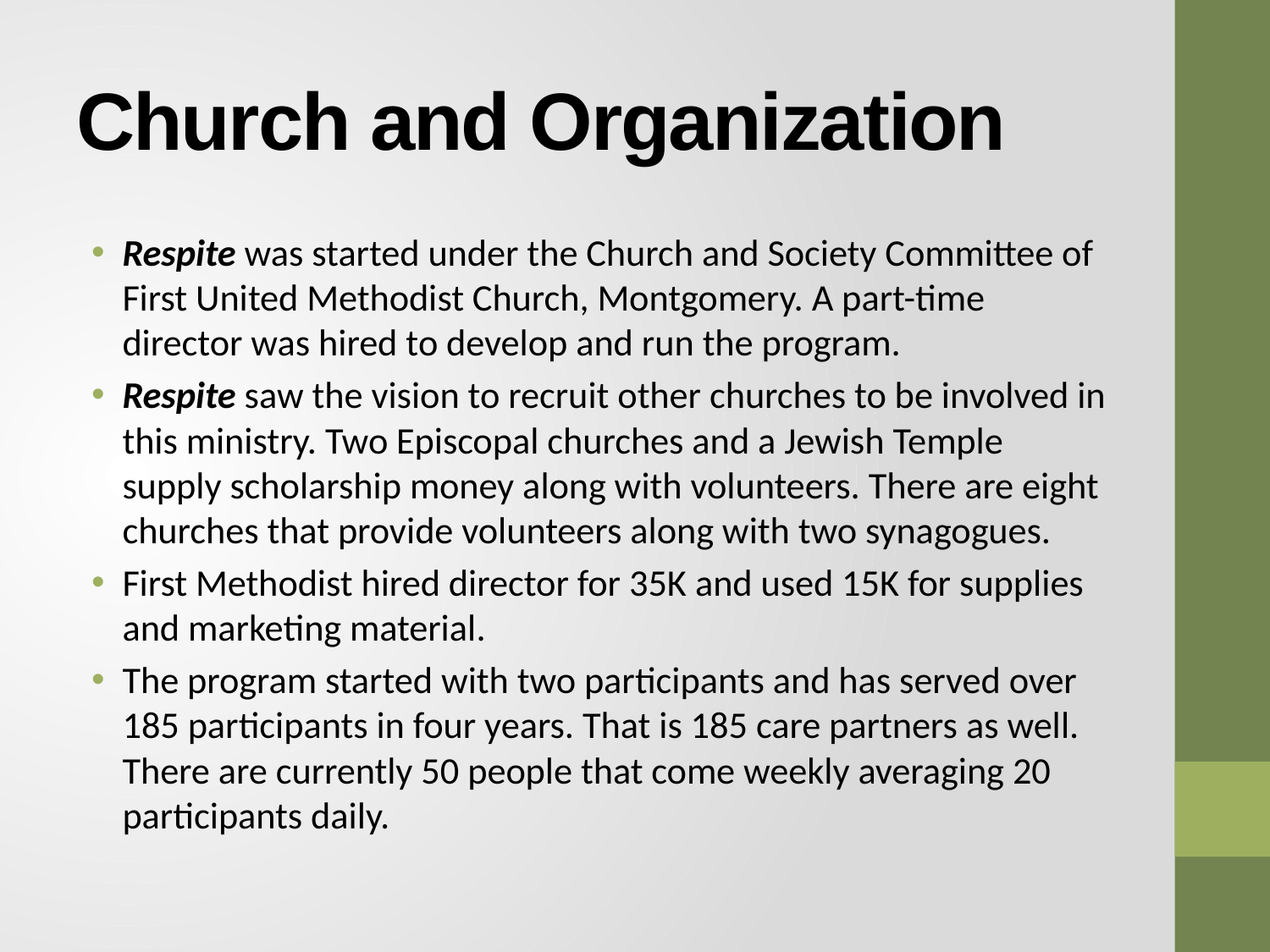

# Church and Organization
Respite was started under the Church and Society Committee of First United Methodist Church, Montgomery. A part-time director was hired to develop and run the program.
Respite saw the vision to recruit other churches to be involved in this ministry. Two Episcopal churches and a Jewish Temple supply scholarship money along with volunteers. There are eight churches that provide volunteers along with two synagogues.
First Methodist hired director for 35K and used 15K for supplies and marketing material.
The program started with two participants and has served over 185 participants in four years. That is 185 care partners as well. There are currently 50 people that come weekly averaging 20 participants daily.